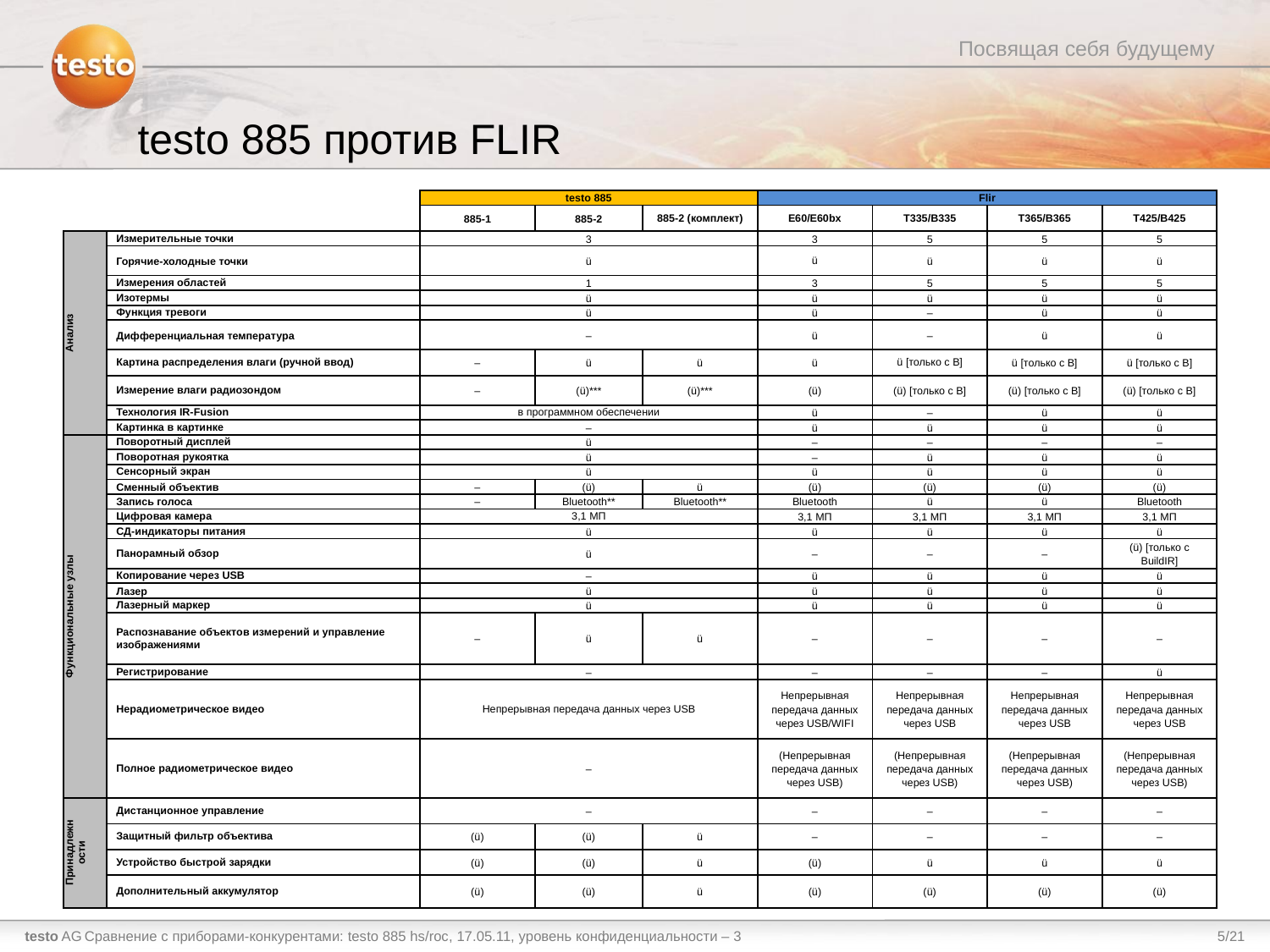

testo 885 против FLIR

|  |  | testo 885 |  |  | Flir |  |  |  |
| --- | --- | --- | --- | --- | --- | --- | --- | --- |
|  |  | 885-1 | 885-2 | 885-2 (комплект) | E60/E60bx | T335/B335 | T365/B365 | T425/B425 |
| Анализ | Измерительные точки | 3 |  |  | 3 | 5 | 5 | 5 |
|  | Горячие-холодные точки | ü |  |  | ü | ü | ü | ü |
|  | Измерения областей | 1 |  |  | 3 | 5 | 5 | 5 |
|  | Изотермы | ü |  |  | ü | ü | ü | ü |
|  | Функция тревоги | ü |  |  | ü | – | ü | ü |
|  | Дифференциальная температура | – |  |  | ü | – | ü | ü |
|  | Картина распределения влаги (ручной ввод) | – | ü | ü | ü | ü [только с B] | ü [только с B] | ü [только с B] |
|  | Измерение влаги радиозондом | – | (ü)\*\*\* | (ü)\*\*\* | (ü) | (ü) [только с B] | (ü) [только с B] | (ü) [только с B] |
|  | Технология IR-Fusion | в программном обеспечении |  |  | ü | – | ü | ü |
|  | Картинка в картинке | – |  |  | ü | ü | ü | ü |
| Функциональные узлы | Поворотный дисплей | ü |  |  | – | – | – | – |
|  | Поворотная рукоятка | ü |  |  | – | ü | ü | ü |
|  | Сенсорный экран | ü |  |  | ü | ü | ü | ü |
|  | Сменный объектив | – | (ü) | ü | (ü) | (ü) | (ü) | (ü) |
|  | Запись голоса | – | Bluetooth\*\* | Bluetooth\*\* | Bluetooth | ü | ü | Bluetooth |
|  | Цифровая камера | 3,1 МП |  |  | 3,1 МП | 3,1 МП | 3,1 МП | 3,1 МП |
|  | СД-индикаторы питания | ü |  |  | ü | ü | ü | ü |
|  | Панорамный обзор | ü |  |  | – | – | – | (ü) [только с BuildIR] |
|  | Копирование через USB | – |  |  | ü | ü | ü | ü |
|  | Лазер | ü |  |  | ü | ü | ü | ü |
|  | Лазерный маркер | ü |  |  | ü | ü | ü | ü |
|  | Распознавание объектов измерений и управление изображениями | – | ü | ü | – | – | – | – |
|  | Регистрирование | – |  |  | – | – | – | ü |
|  | Нерадиометрическое видео | Непрерывная передача данных через USB |  |  | Непрерывная передача данных через USB/WIFI | Непрерывная передача данных через USB | Непрерывная передача данных через USB | Непрерывная передача данных через USB |
|  | Полное радиометрическое видео | – |  |  | (Непрерывная передача данных через USB) | (Непрерывная передача данных через USB) | (Непрерывная передача данных через USB) | (Непрерывная передача данных через USB) |
| Принадлежности | Дистанционное управление | – |  |  | – | – | – | – |
|  | Защитный фильтр объектива | (ü) | (ü) | ü | – | – | – | – |
|  | Устройство быстрой зарядки | (ü) | (ü) | ü | (ü) | ü | ü | ü |
|  | Дополнительный аккумулятор | (ü) | (ü) | ü | (ü) | (ü) | (ü) | (ü) |